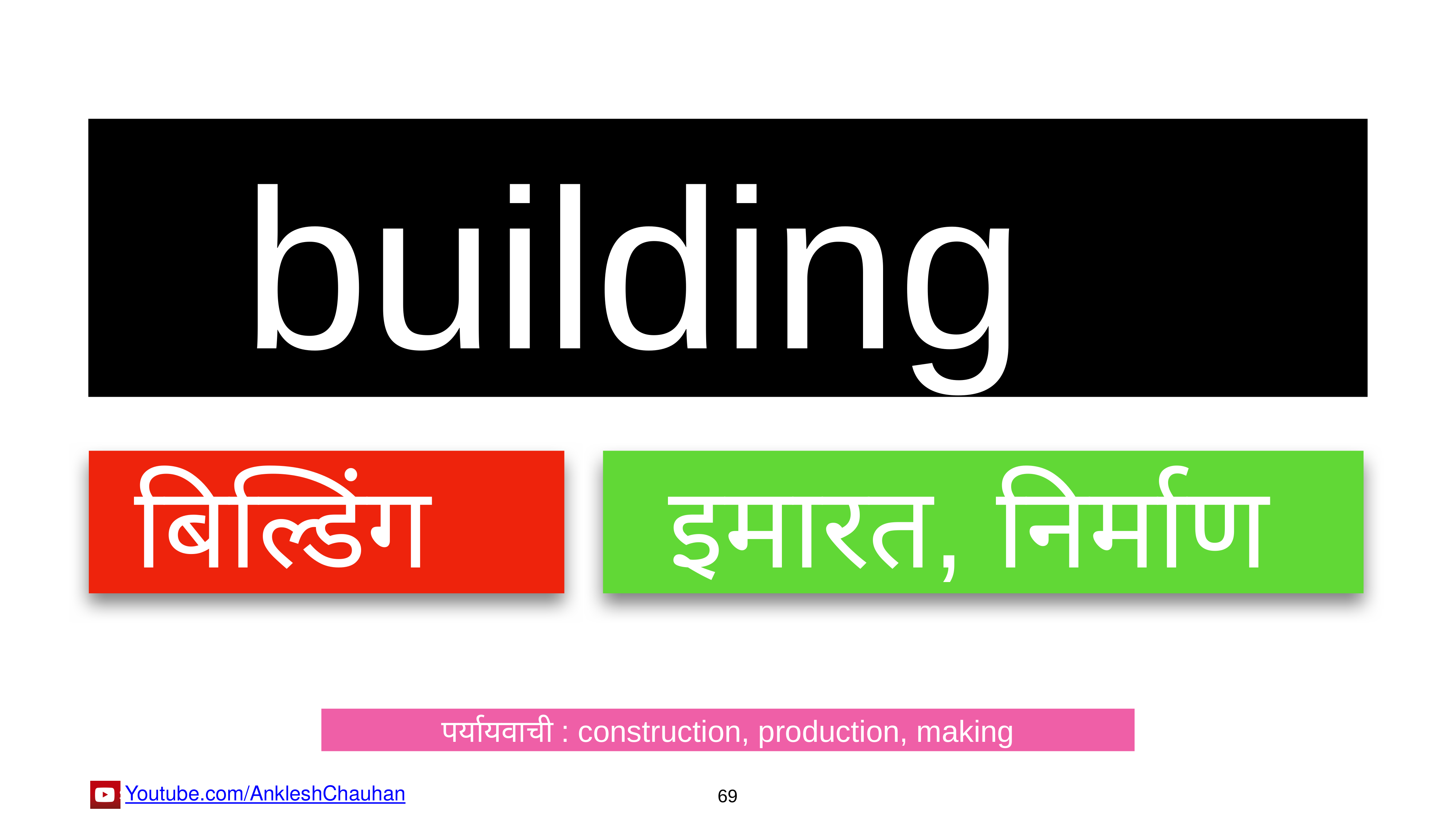

building
बिल्डिंग
इमारत, निर्माण
पर्यायवाची : construction, production, making
69